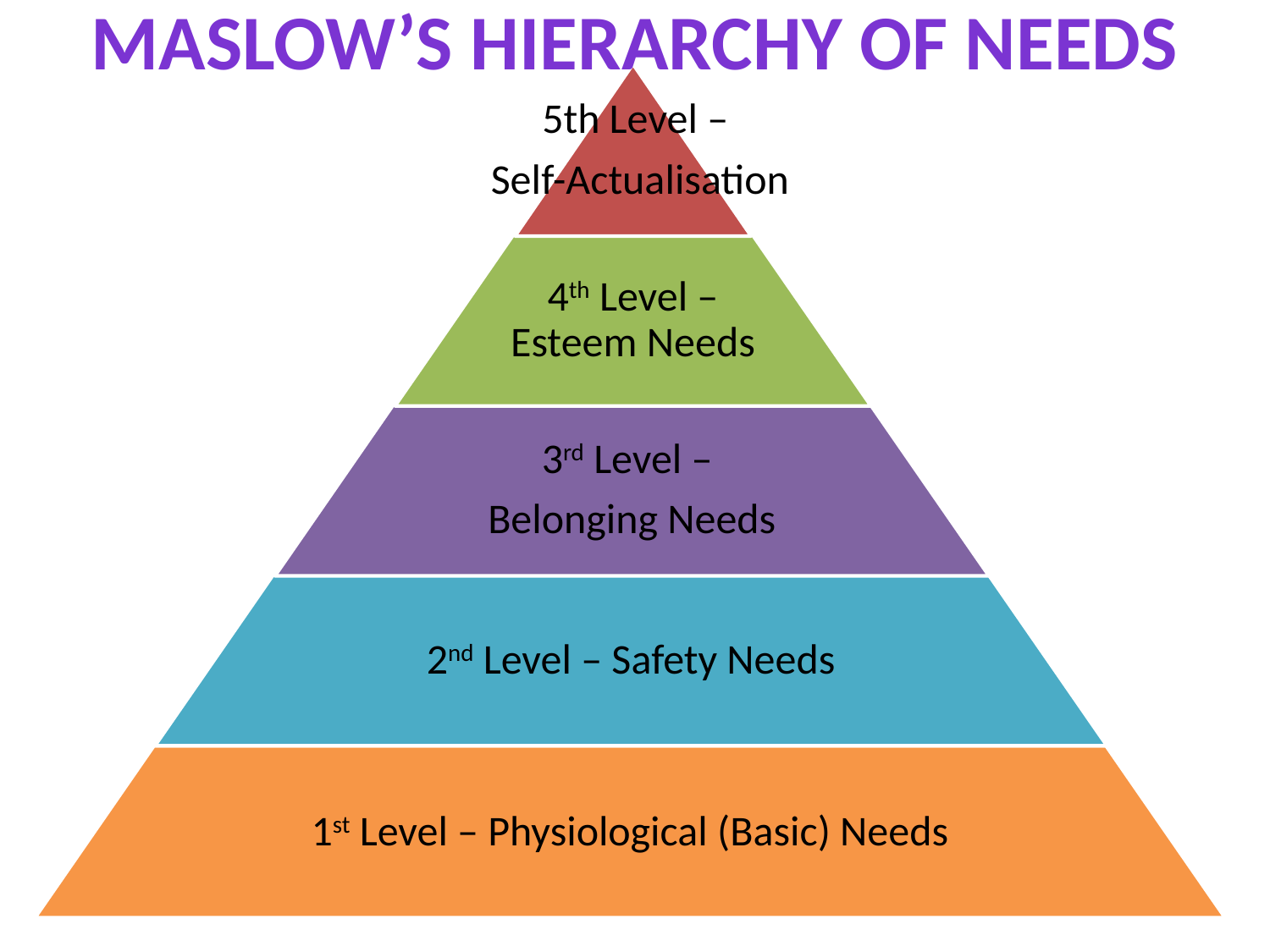

Maslow’s Hierarchy of needs
5th Level –
Self-Actualisation

4th Level – Esteem Needs

3rd Level –
Belonging Needs

2nd Level – Safety Needs

1st Level – Physiological (Basic) Needs